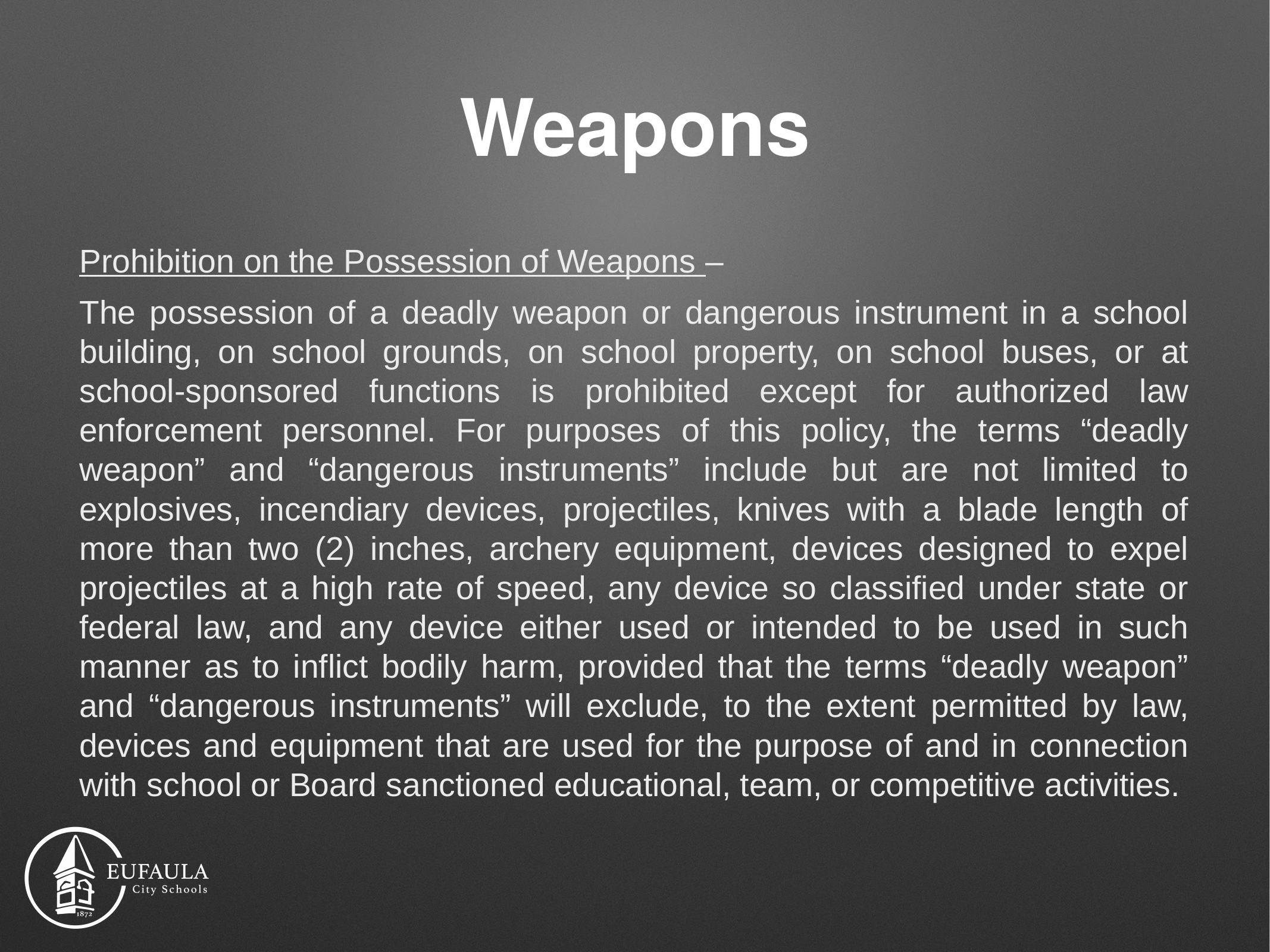

# Weapons
Prohibition on the Possession of Weapons –
The possession of a deadly weapon or dangerous instrument in a school building, on school grounds, on school property, on school buses, or at school-sponsored functions is prohibited except for authorized law enforcement personnel. For purposes of this policy, the terms “deadly weapon” and “dangerous instruments” include but are not limited to explosives, incendiary devices, projectiles, knives with a blade length of more than two (2) inches, archery equipment, devices designed to expel projectiles at a high rate of speed, any device so classified under state or federal law, and any device either used or intended to be used in such manner as to inflict bodily harm, provided that the terms “deadly weapon” and “dangerous instruments” will exclude, to the extent permitted by law, devices and equipment that are used for the purpose of and in connection with school or Board sanctioned educational, team, or competitive activities.